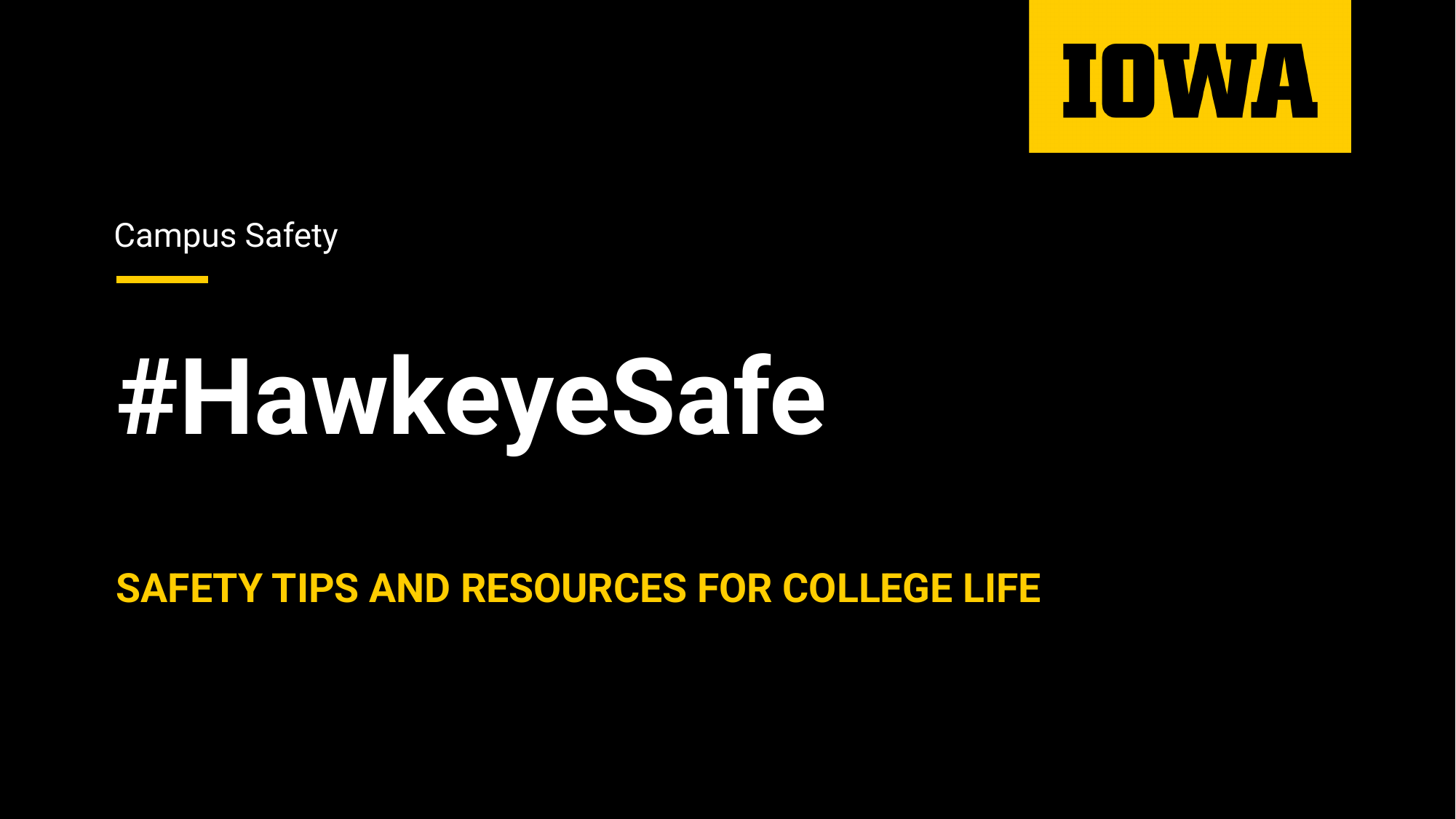

Campus Safety
# #HawkeyeSafe
SAFETY TIPS AND RESOURCES FOR COLLEGE LIFE